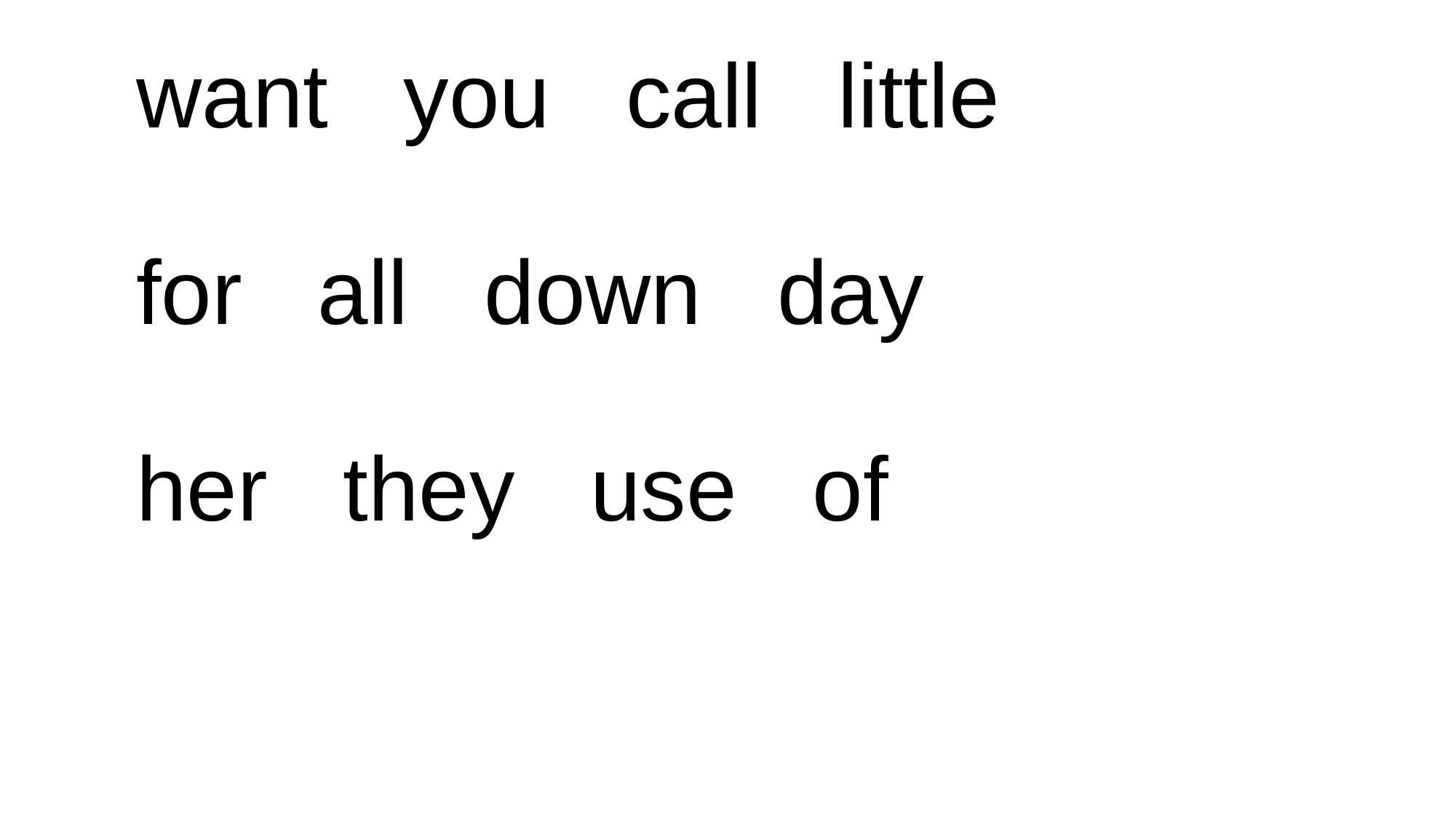

# want   you   call   little for   all   down   day her   they   use   of